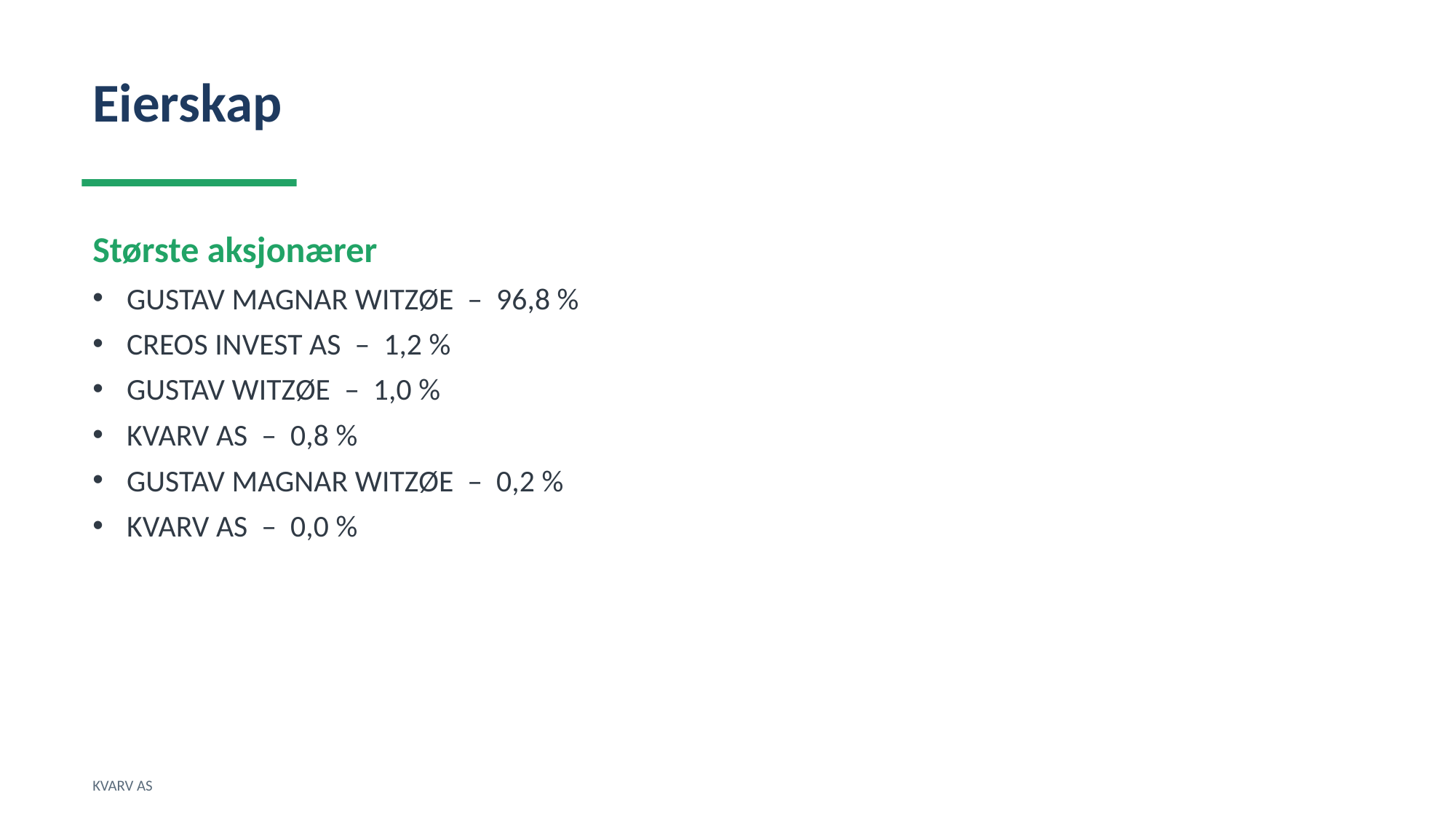

Eierskap

Største aksjonærer
GUSTAV MAGNAR WITZØE  –  96,8 %
CREOS INVEST AS  –  1,2 %
GUSTAV WITZØE  –  1,0 %
KVARV AS  –  0,8 %
GUSTAV MAGNAR WITZØE  –  0,2 %
KVARV AS  –  0,0 %
KVARV AS